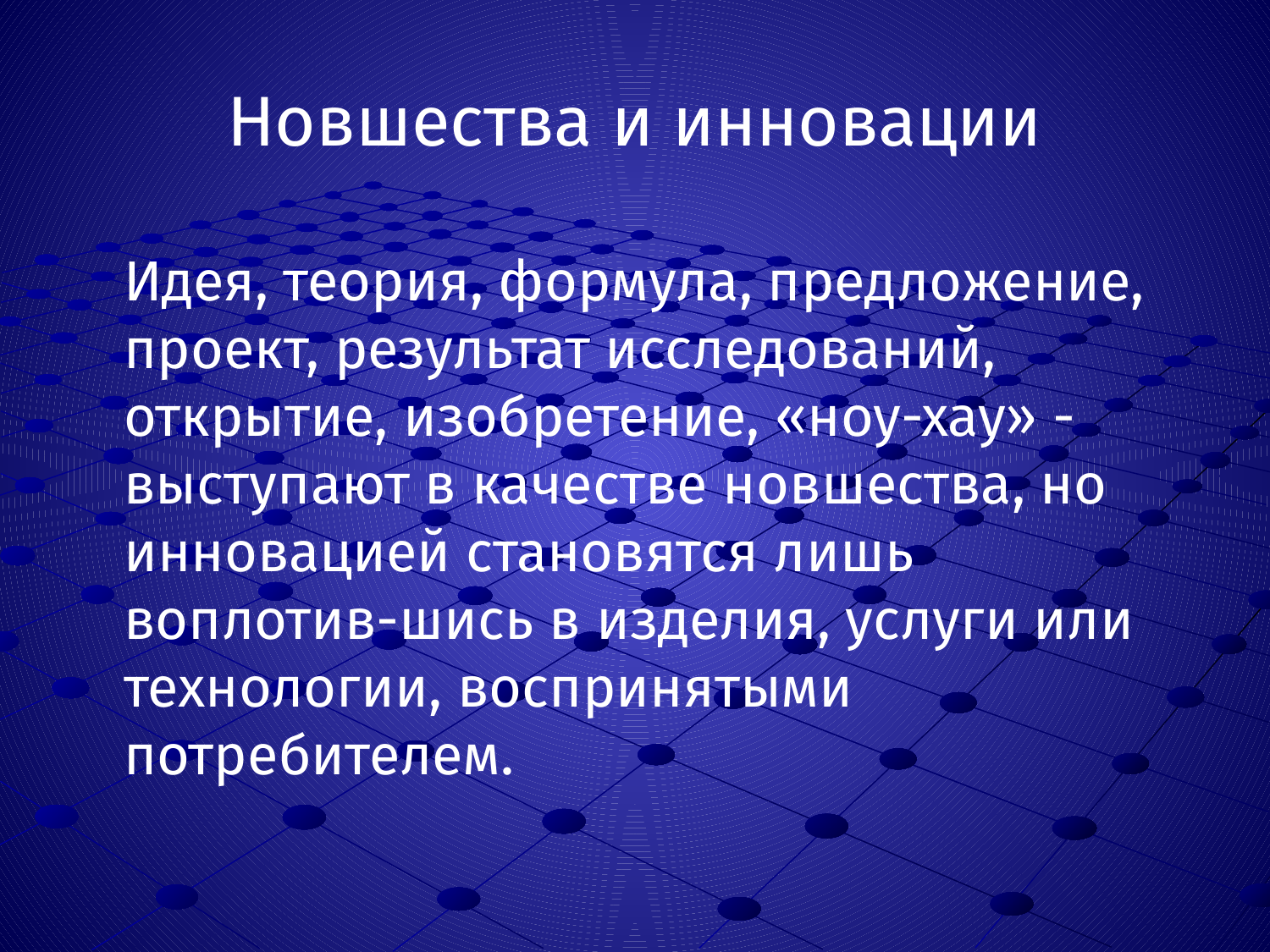

# Новшества и инновации
	Идея, теория, формула, предложение, проект, результат исследований, открытие, изобретение, «ноу-хау» - выступают в качестве новшества, но инновацией становятся лишь воплотив-шись в изделия, услуги или технологии, воспринятыми потребителем.